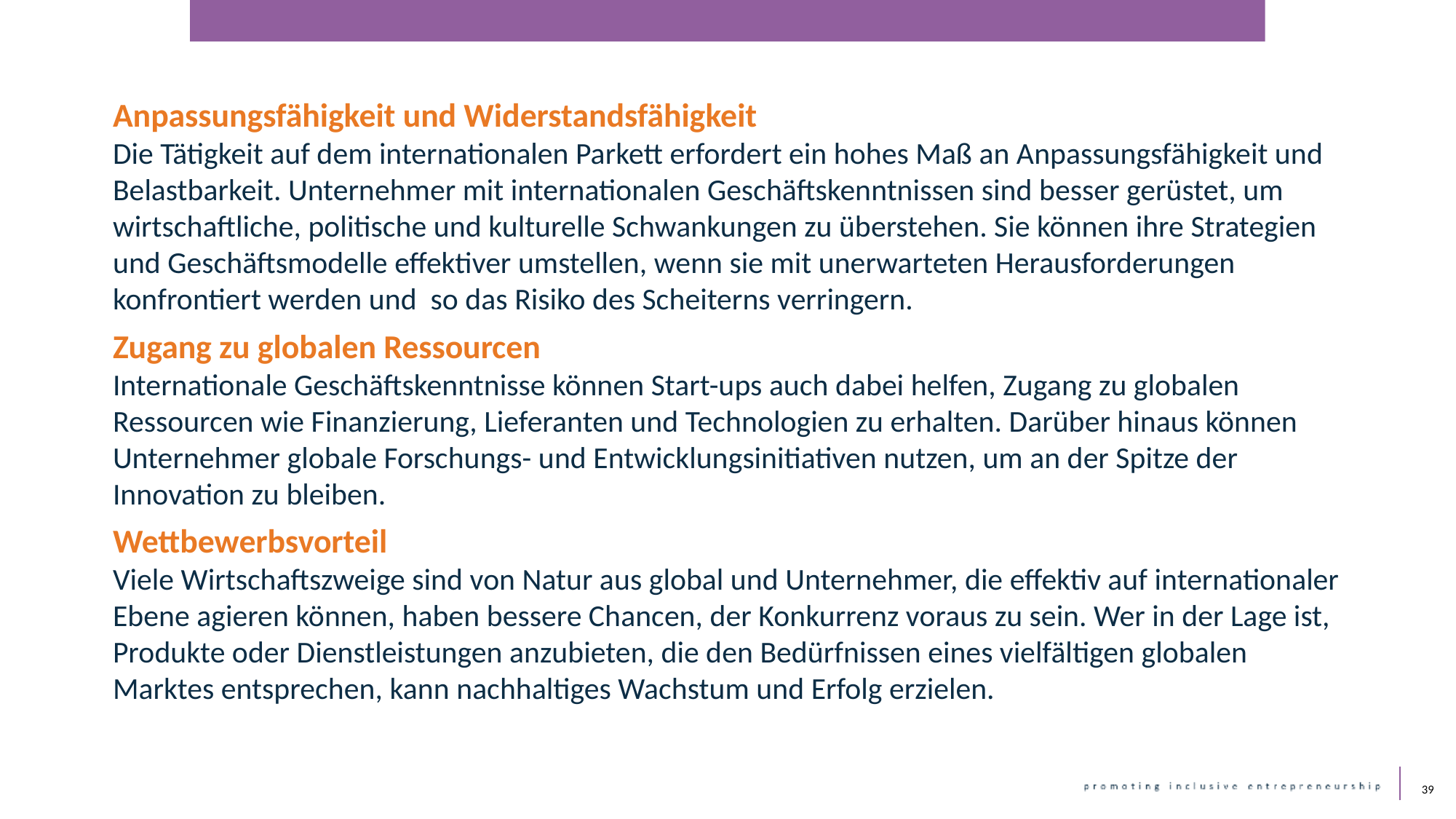

Anpassungsfähigkeit und Widerstandsfähigkeit
Die Tätigkeit auf dem internationalen Parkett erfordert ein hohes Maß an Anpassungsfähigkeit und Belastbarkeit. Unternehmer mit internationalen Geschäftskenntnissen sind besser gerüstet, um wirtschaftliche, politische und kulturelle Schwankungen zu überstehen. Sie können ihre Strategien und Geschäftsmodelle effektiver umstellen, wenn sie mit unerwarteten Herausforderungen konfrontiert werden und  so das Risiko des Scheiterns verringern.
Zugang zu globalen Ressourcen
Internationale Geschäftskenntnisse können Start-ups auch dabei helfen, Zugang zu globalen Ressourcen wie Finanzierung, Lieferanten und Technologien zu erhalten. Darüber hinaus können Unternehmer globale Forschungs- und Entwicklungsinitiativen nutzen, um an der Spitze der Innovation zu bleiben.
Wettbewerbsvorteil
Viele Wirtschaftszweige sind von Natur aus global und Unternehmer, die effektiv auf internationaler Ebene agieren können, haben bessere Chancen, der Konkurrenz voraus zu sein. Wer in der Lage ist, Produkte oder Dienstleistungen anzubieten, die den Bedürfnissen eines vielfältigen globalen Marktes entsprechen, kann nachhaltiges Wachstum und Erfolg erzielen.
39